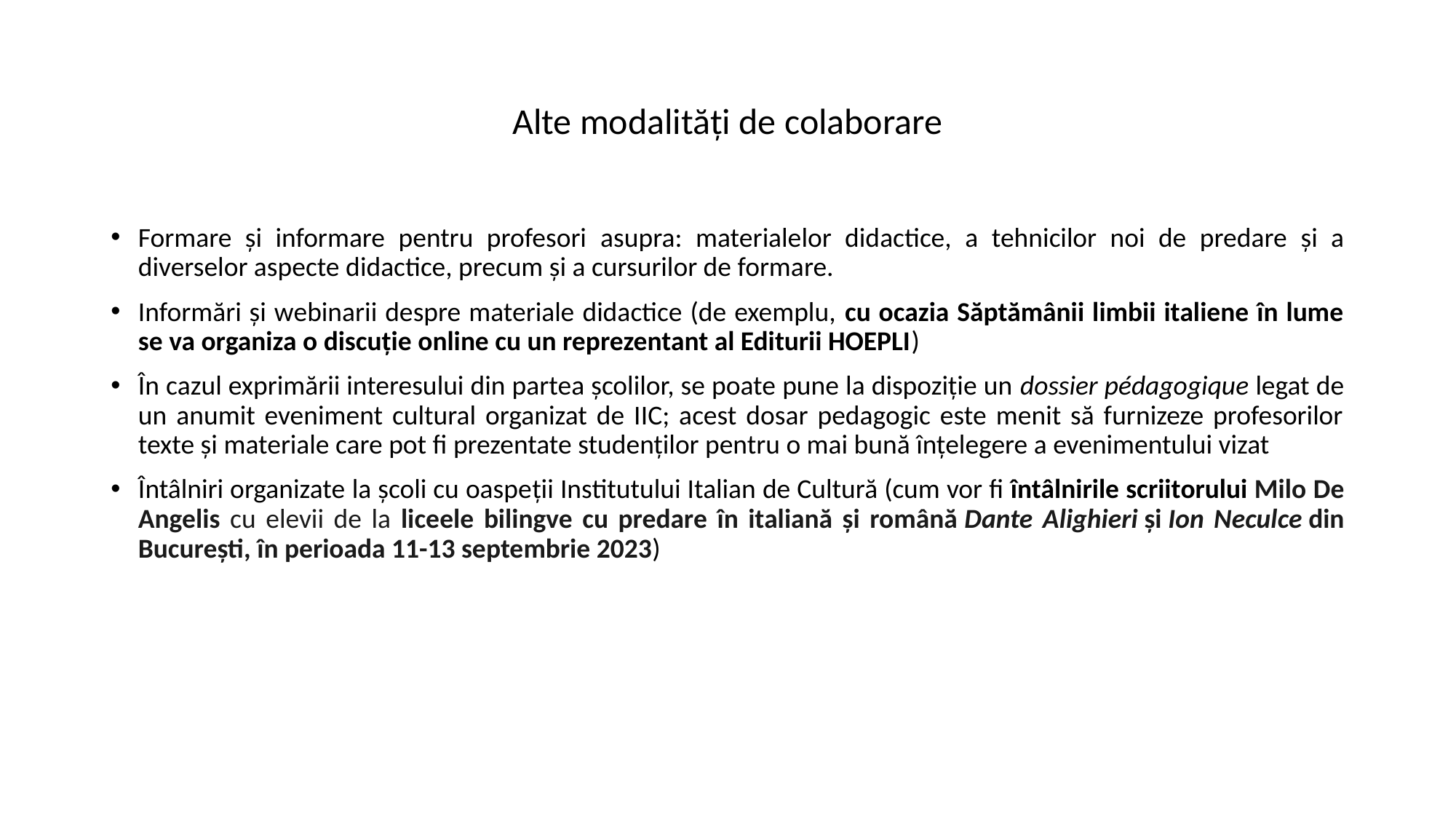

# Alte modalități de colaborare
Formare și informare pentru profesori asupra: materialelor didactice, a tehnicilor noi de predare și a diverselor aspecte didactice, precum și a cursurilor de formare.
Informări și webinarii despre materiale didactice (de exemplu, cu ocazia Săptămânii limbii italiene în lume se va organiza o discuție online cu un reprezentant al Editurii HOEPLI)
În cazul exprimării interesului din partea școlilor, se poate pune la dispoziție un dossier pédagogique legat de un anumit eveniment cultural organizat de IIC; acest dosar pedagogic este menit să furnizeze profesorilor texte și materiale care pot fi prezentate studenților pentru o mai bună înțelegere a evenimentului vizat
Întâlniri organizate la școli cu oaspeții Institutului Italian de Cultură (cum vor fi întâlnirile scriitorului Milo De Angelis cu elevii de la liceele bilingve cu predare în italiană și română Dante Alighieri și Ion Neculce din București, în perioada 11-13 septembrie 2023)